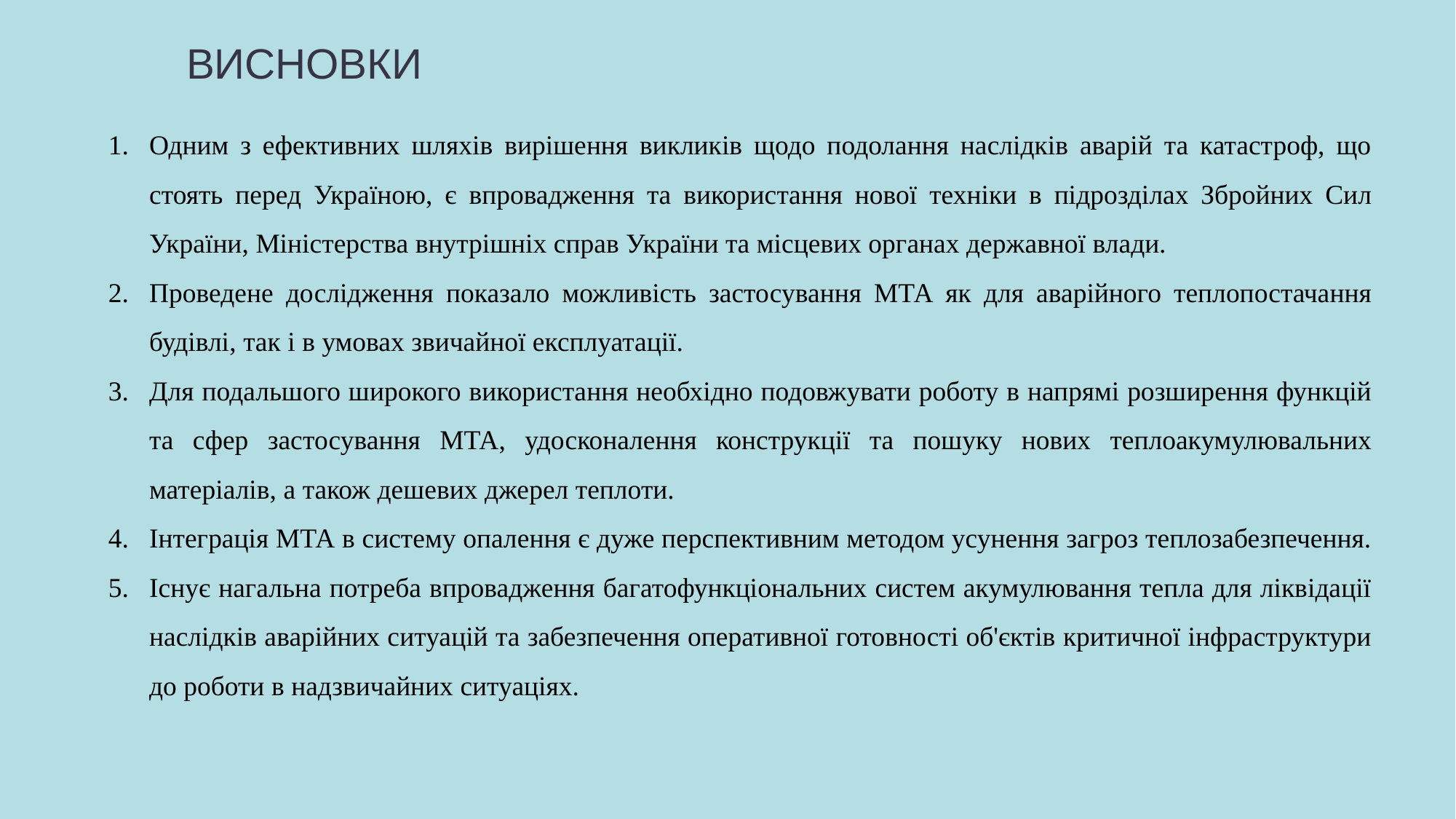

# висновки
Одним з ефективних шляхів вирішення викликів щодо подолання наслідків аварій та катастроф, що стоять перед Україною, є впровадження та використання нової техніки в підрозділах Збройних Сил України, Міністерства внутрішніх справ України та місцевих органах державної влади.
Проведене дослідження показало можливість застосування МТА як для аварійного теплопостачання будівлі, так і в умовах звичайної експлуатації.
Для подальшого широкого використання необхідно подовжувати роботу в напрямі розширення функцій та сфер застосування МТА, удосконалення конструкції та пошуку нових теплоакумулювальних матеріалів, а також дешевих джерел теплоти.
Інтеграція МТА в систему опалення є дуже перспективним методом усунення загроз теплозабезпечення.
Існує нагальна потреба впровадження багатофункціональних систем акумулювання тепла для ліквідації наслідків аварійних ситуацій та забезпечення оперативної готовності об'єктів критичної інфраструктури до роботи в надзвичайних ситуаціях.